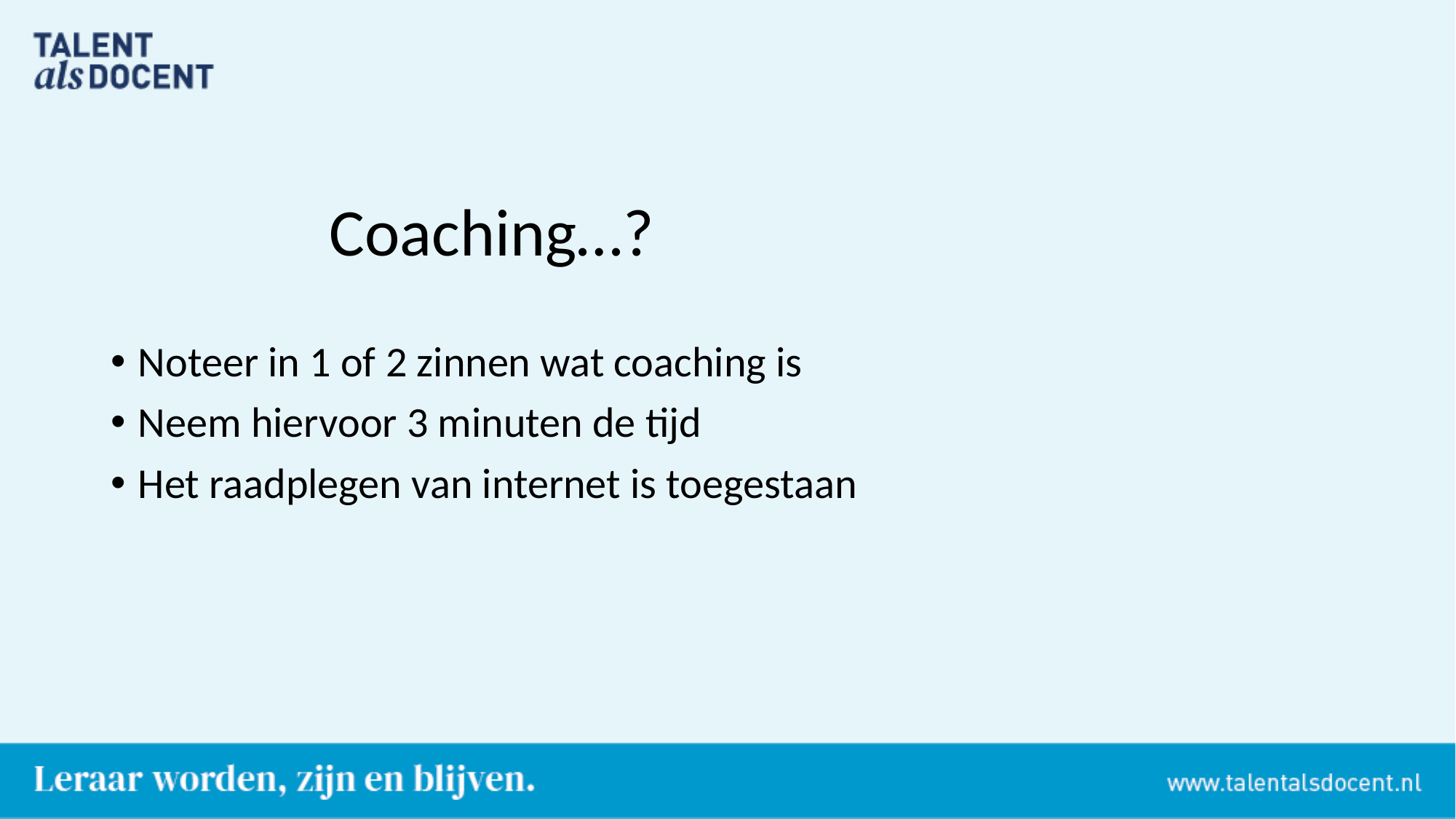

# Coaching…?
Noteer in 1 of 2 zinnen wat coaching is
Neem hiervoor 3 minuten de tijd
Het raadplegen van internet is toegestaan